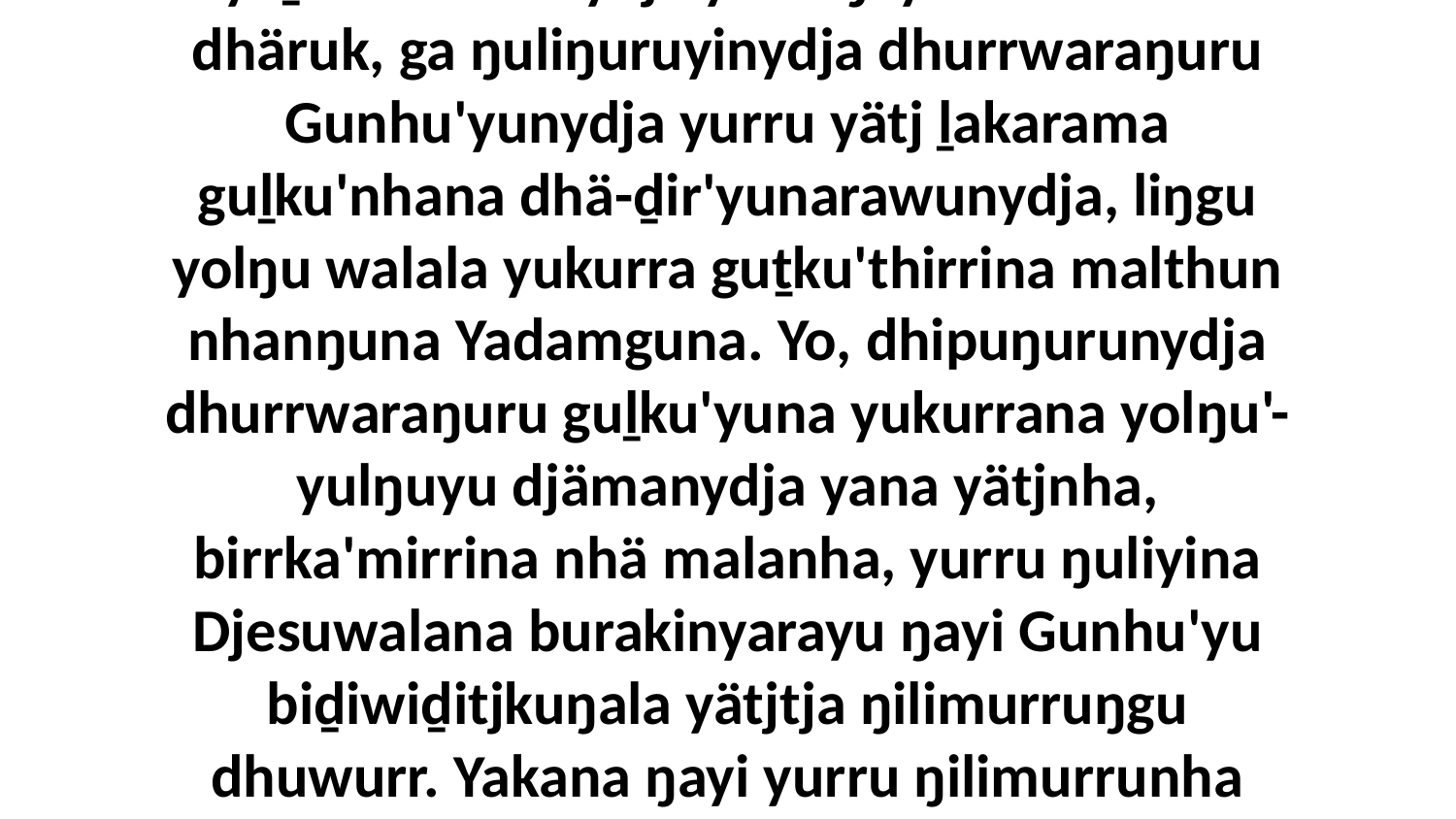

16 Yo, waŋganydhaŋala ŋayinydja djarrpi'thina Yadamdja, märr-yuḻkthurrunanydja yana ŋayi Gunhu'nha dhäruk, ga ŋuliŋuruyinydja dhurrwaraŋuru Gunhu'yunydja yurru yätj ḻakarama guḻku'nhana dhä-ḏir'yunarawunydja, liŋgu yolŋu walala yukurra guṯku'thirrina malthun nhanŋuna Yadamguna. Yo, dhipuŋurunydja dhurrwaraŋuru guḻku'yuna yukurrana yolŋu'-yulŋuyu djämanydja yana yätjnha, birrka'mirrina nhä malanha, yurru ŋuliyina Djesuwalana burakinyarayu ŋayi Gunhu'yu biḏiwiḏitjkuŋala yätjtja ŋilimurruŋgu dhuwurr. Yakana ŋayi yurru ŋilimurrunha dhä-ḏir'yundja, ŋunhi ŋilimurru ŋuli malthun yukurra Djesuwunydja, munguyun goyurr Djesunhana.